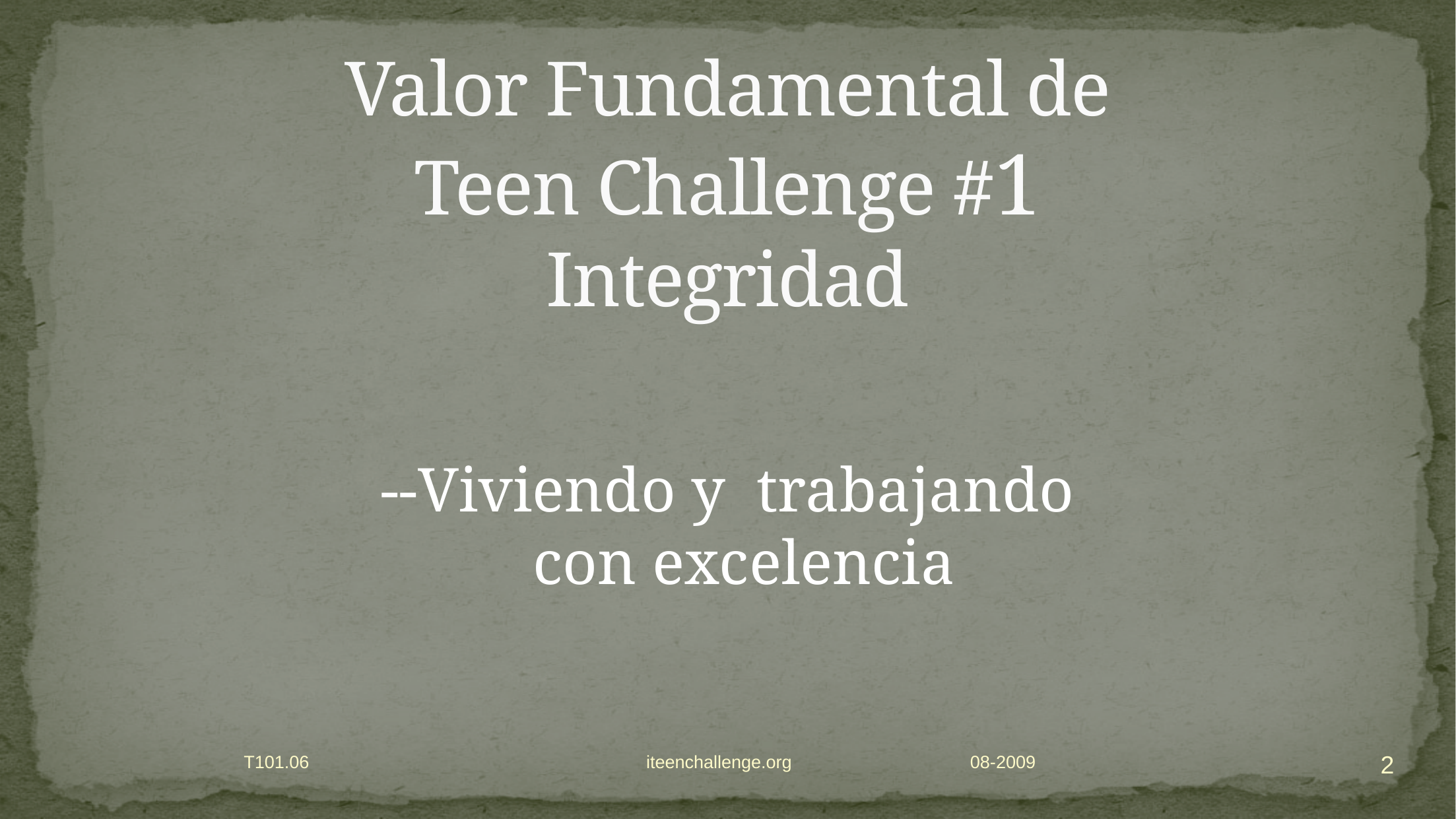

# Valor Fundamental de Teen Challenge #1 Integridad
--Viviendo y  trabajando
con excelencia
2
T101.06                                                                    iteenchallenge.org                                    08-2009